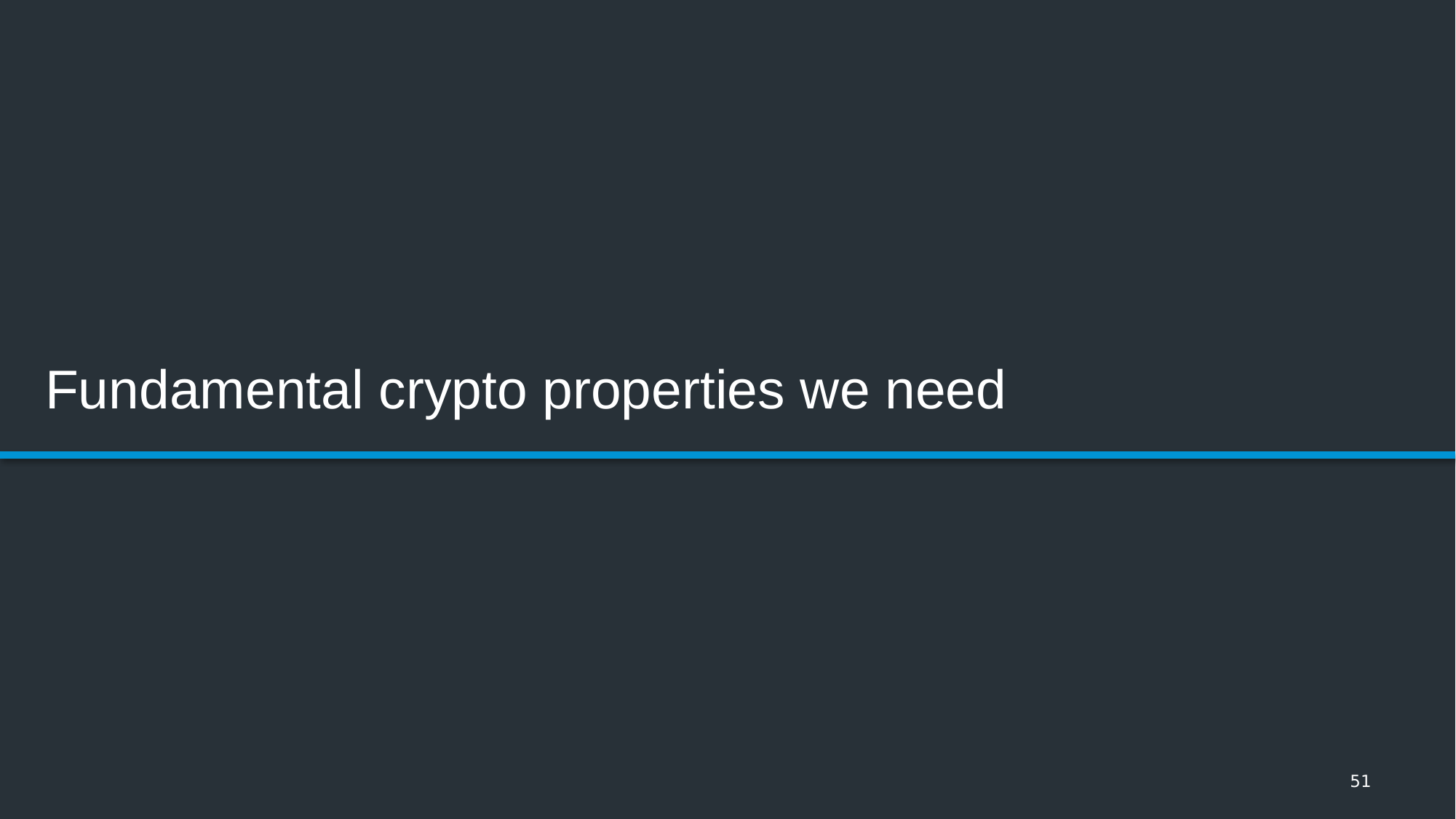

# Fundamental crypto properties we need
51